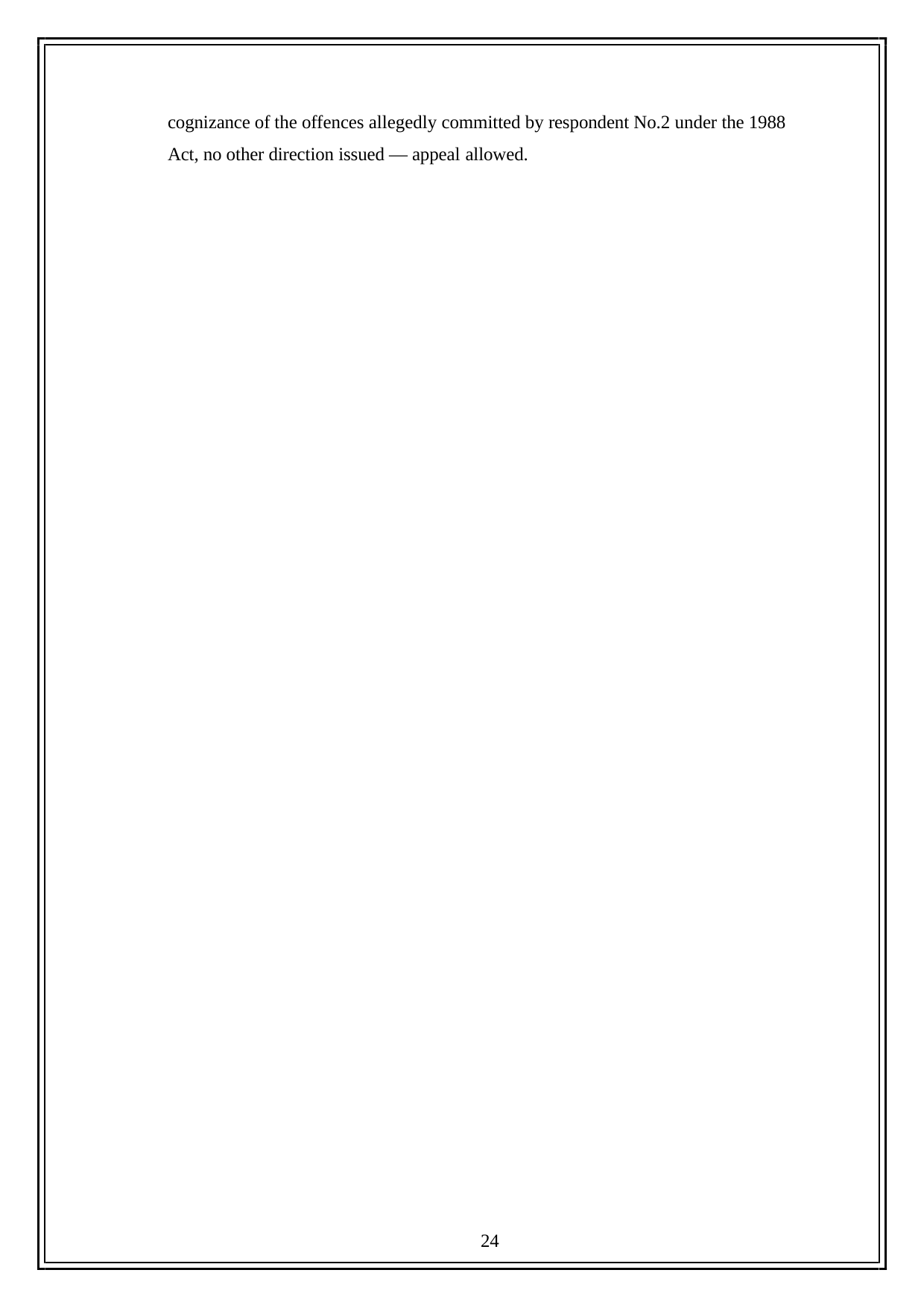

cognizance of the offences allegedly committed by respondent No.2 under the 1988  Act, no other direction issued — appeal allowed.
24